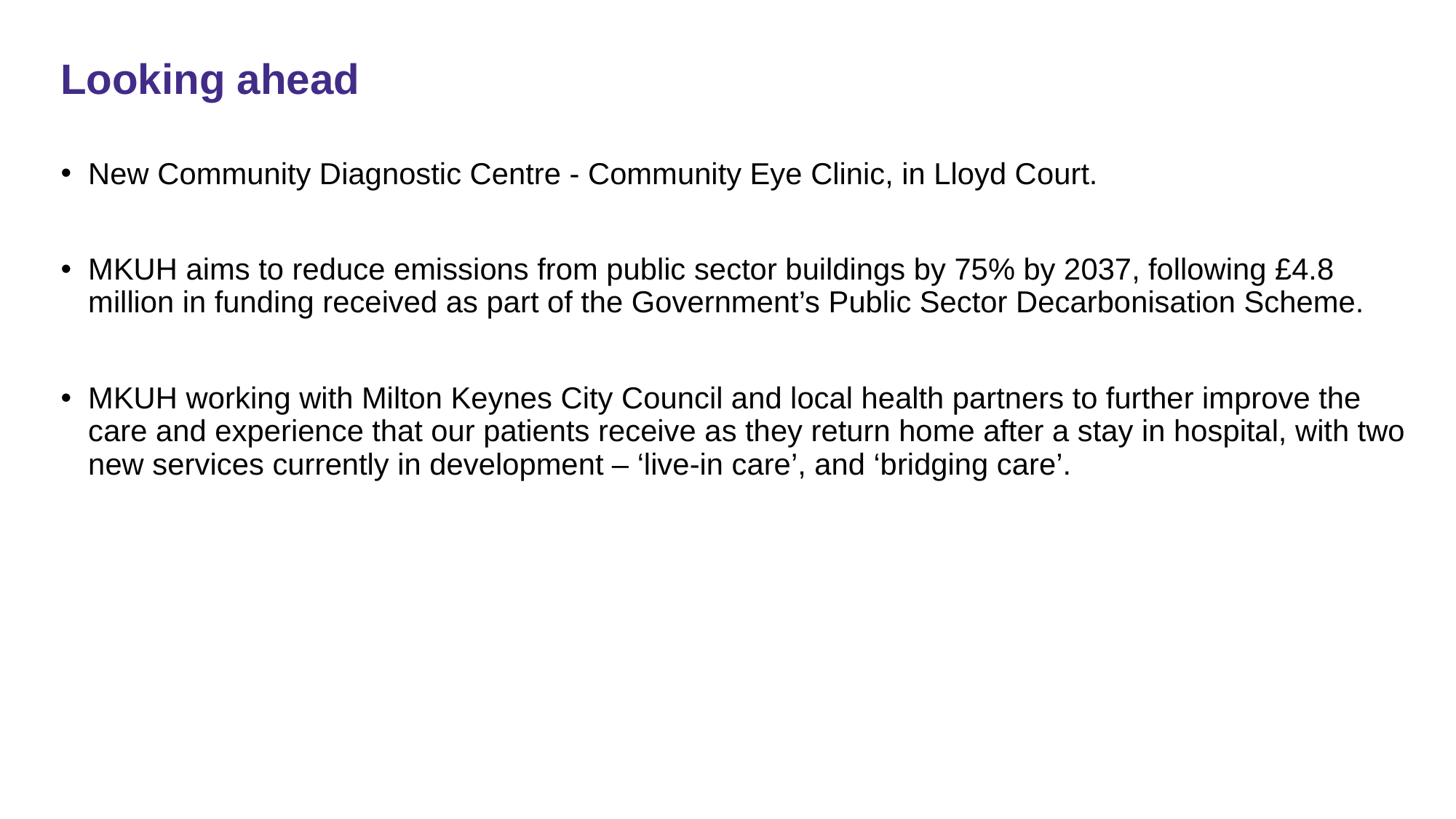

Looking ahead
New Community Diagnostic Centre - Community Eye Clinic, in Lloyd Court.

MKUH aims to reduce emissions from public sector buildings by 75% by 2037, following £4.8 million in funding received as part of the Government’s Public Sector Decarbonisation Scheme.

MKUH working with Milton Keynes City Council and local health partners to further improve the care and experience that our patients receive as they return home after a stay in hospital, with two new services currently in development – ‘live-in care’, and ‘bridging care’.